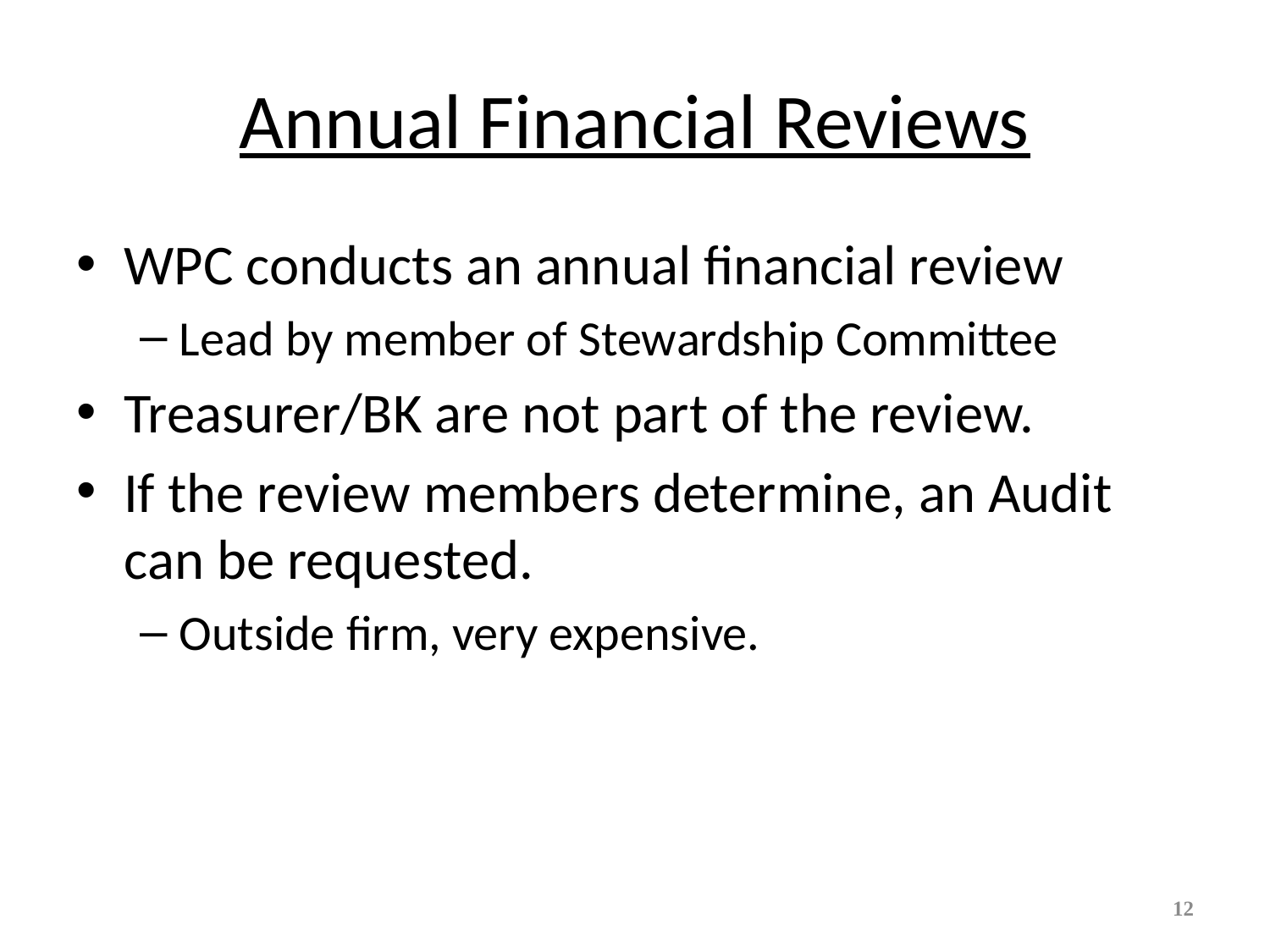

# Annual Financial Reviews
WPC conducts an annual financial review
Lead by member of Stewardship Committee
Treasurer/BK are not part of the review.
If the review members determine, an Audit can be requested.
Outside firm, very expensive.
12